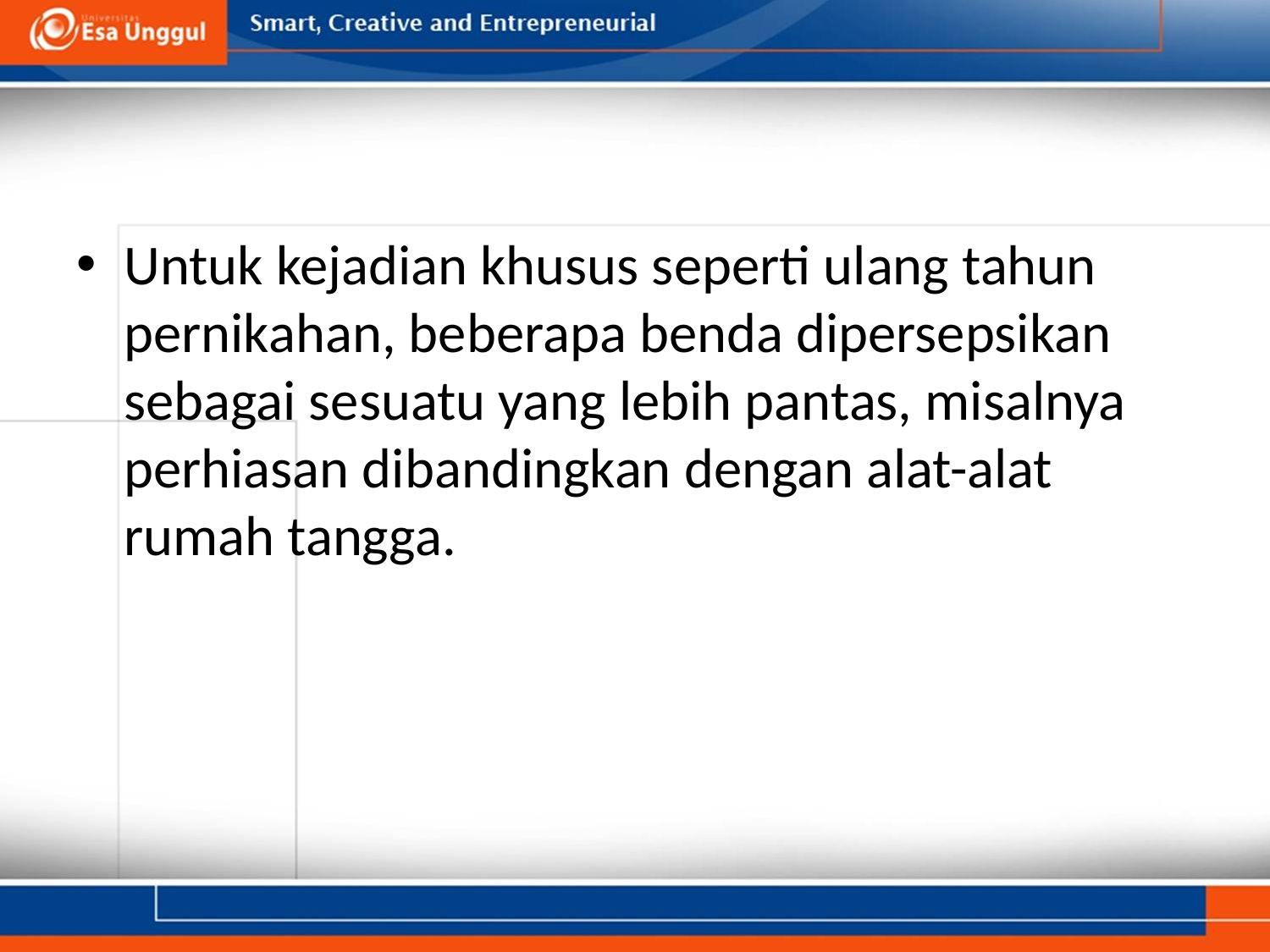

#
Untuk kejadian khusus seperti ulang tahun pernikahan, beberapa benda dipersepsikan sebagai sesuatu yang lebih pantas, misalnya perhiasan dibandingkan dengan alat-alat rumah tangga.